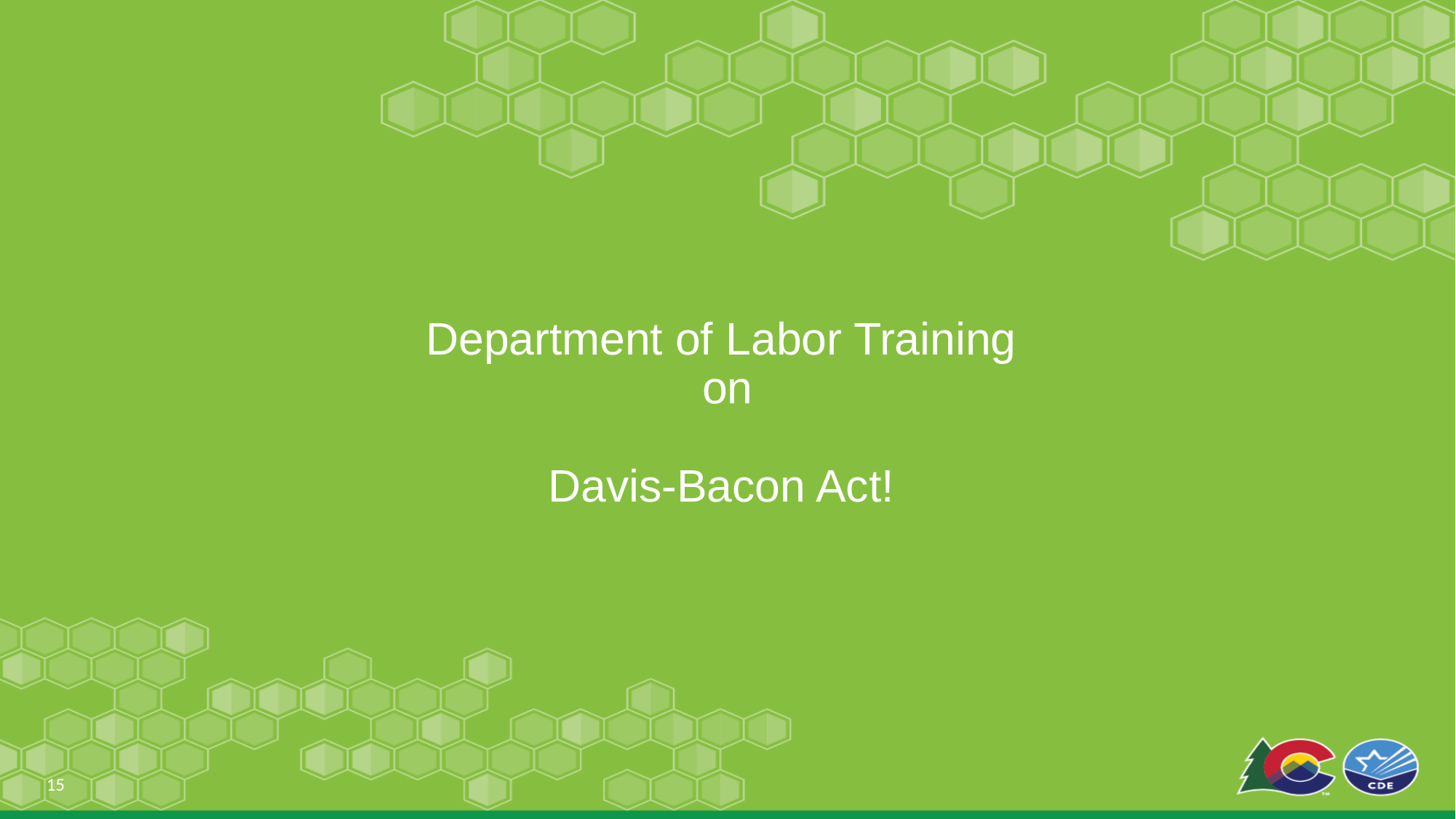

# Department of Labor Training on Davis-Bacon Act!
15